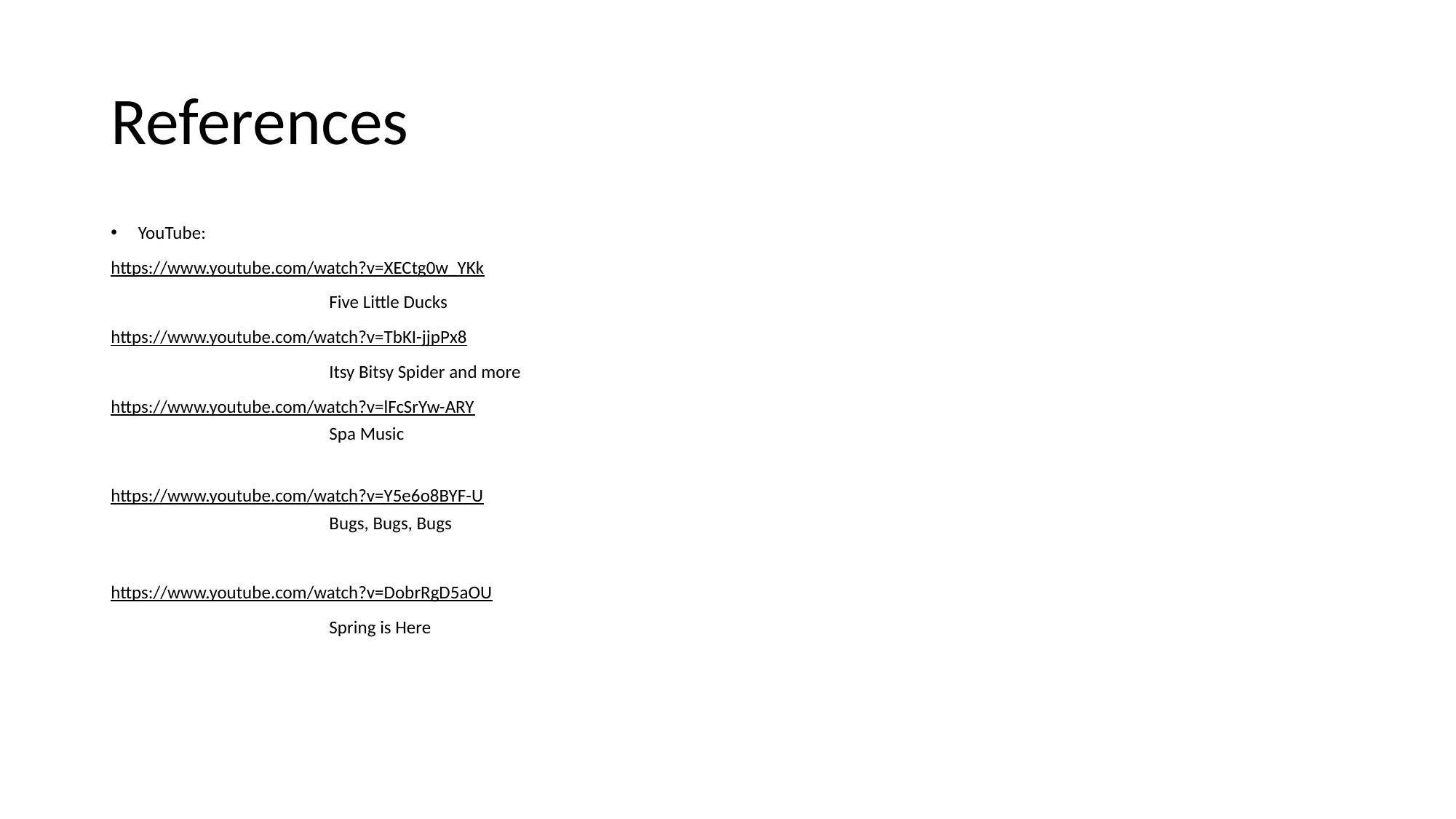

# References
YouTube:
https://www.youtube.com/watch?v=XECtg0w_YKk
		Five Little Ducks
https://www.youtube.com/watch?v=TbKI-jjpPx8
		Itsy Bitsy Spider and more
https://www.youtube.com/watch?v=lFcSrYw-ARY
	Spa Music

https://www.youtube.com/watch?v=Y5e6o8BYF-U
Bugs, Bugs, Bugs

https://www.youtube.com/watch?v=DobrRgD5aOU
		Spring is Here